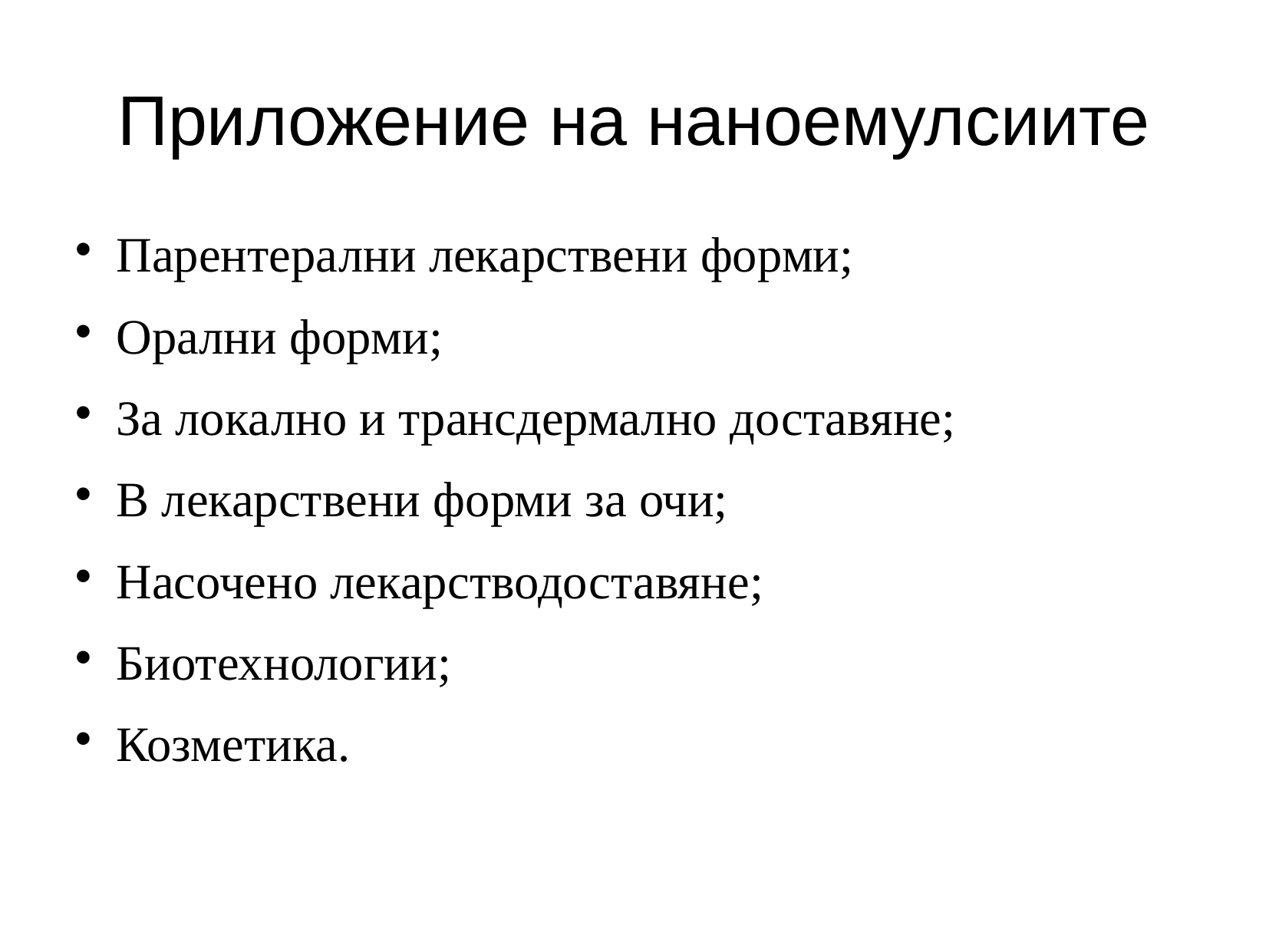

Приложение на наноемулсиите
Парентерални лекарствени форми;
Орални форми;
За локално и трансдермално доставяне;
В лекарствени форми за очи;
Насочено лекарстводоставяне;
Биотехнологии;
Козметика.